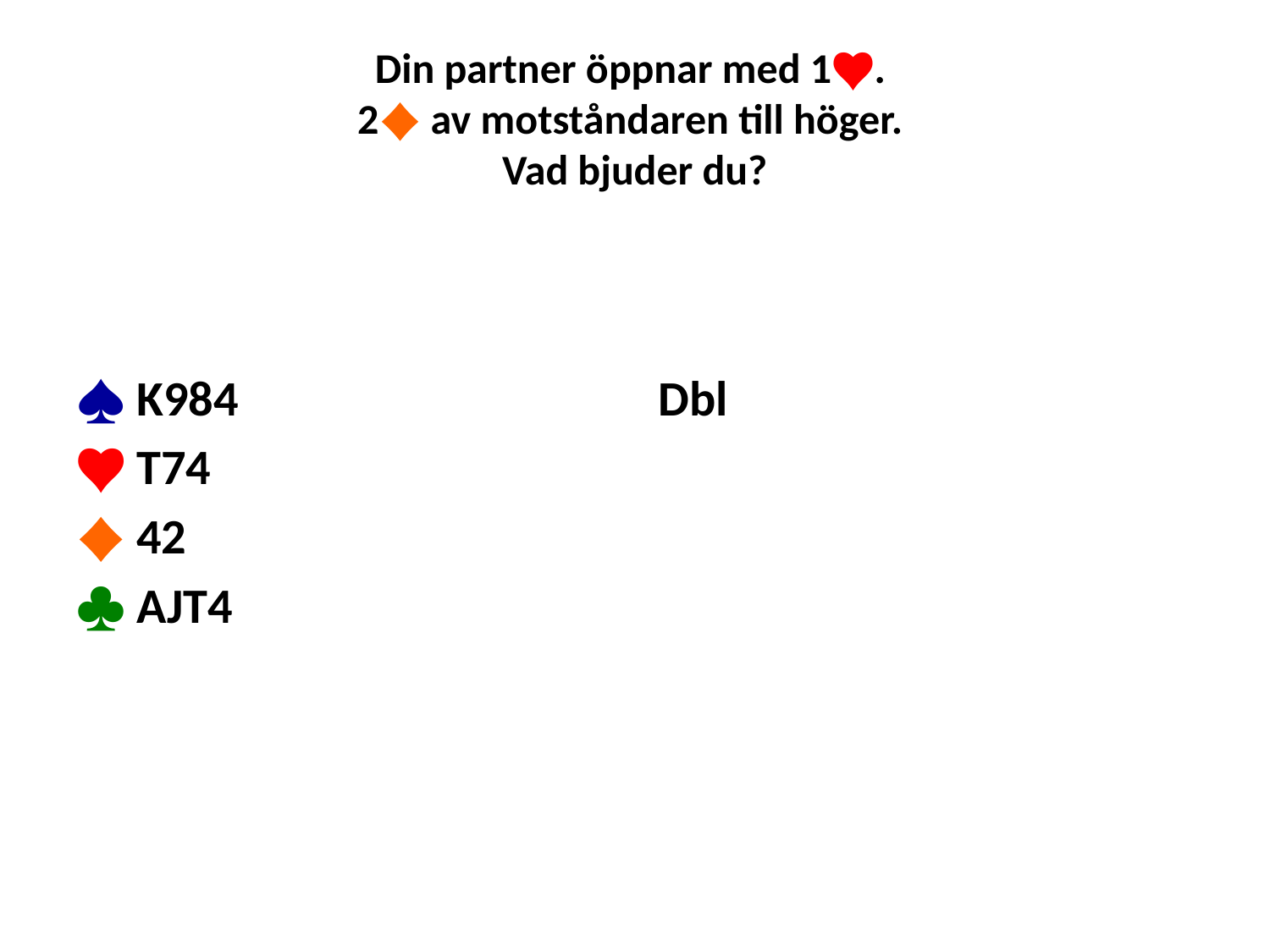

# Din partner öppnar med 1♥. 2♦ av motståndaren till höger. Vad bjuder du?

♠ K984
♥ T74
♦ 42
♣ AJT4

Dbl